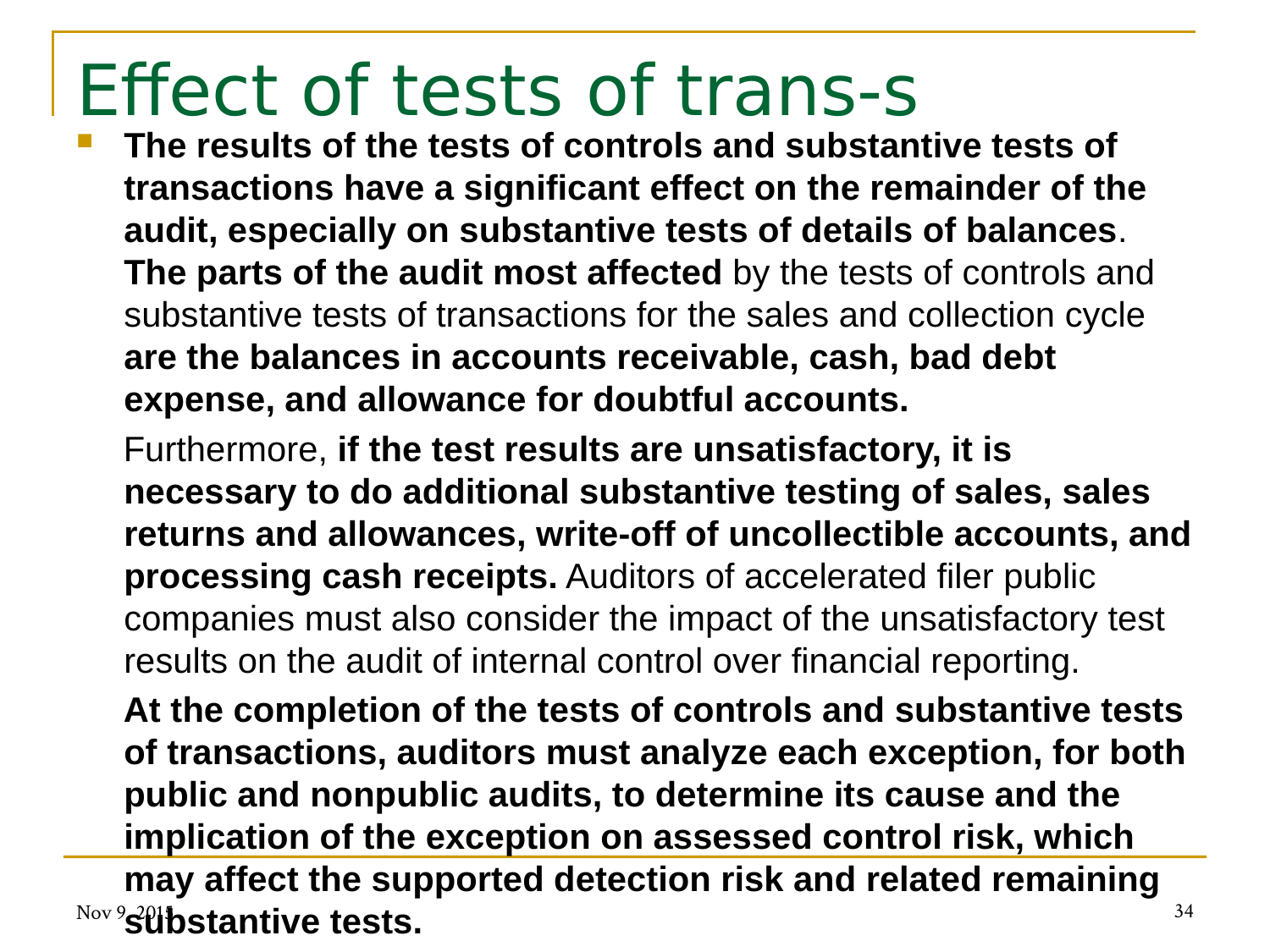

# Effect of tests of trans-s
The results of the tests of controls and substantive tests of transactions have a significant effect on the remainder of the audit, especially on substantive tests of details of balances. The parts of the audit most affected by the tests of controls and substantive tests of transactions for the sales and collection cycle are the balances in accounts receivable, cash, bad debt expense, and allowance for doubtful accounts.
Furthermore, if the test results are unsatisfactory, it is necessary to do additional substantive testing of sales, sales returns and allowances, write-off of uncollectible accounts, and processing cash receipts. Auditors of accelerated filer public companies must also consider the impact of the unsatisfactory test results on the audit of internal control over financial reporting.
At the completion of the tests of controls and substantive tests of transactions, auditors must analyze each exception, for both public and nonpublic audits, to determine its cause and the implication of the exception on assessed control risk, which may affect the supported detection risk and related remaining substantive tests.
Nov 9, 2015
34